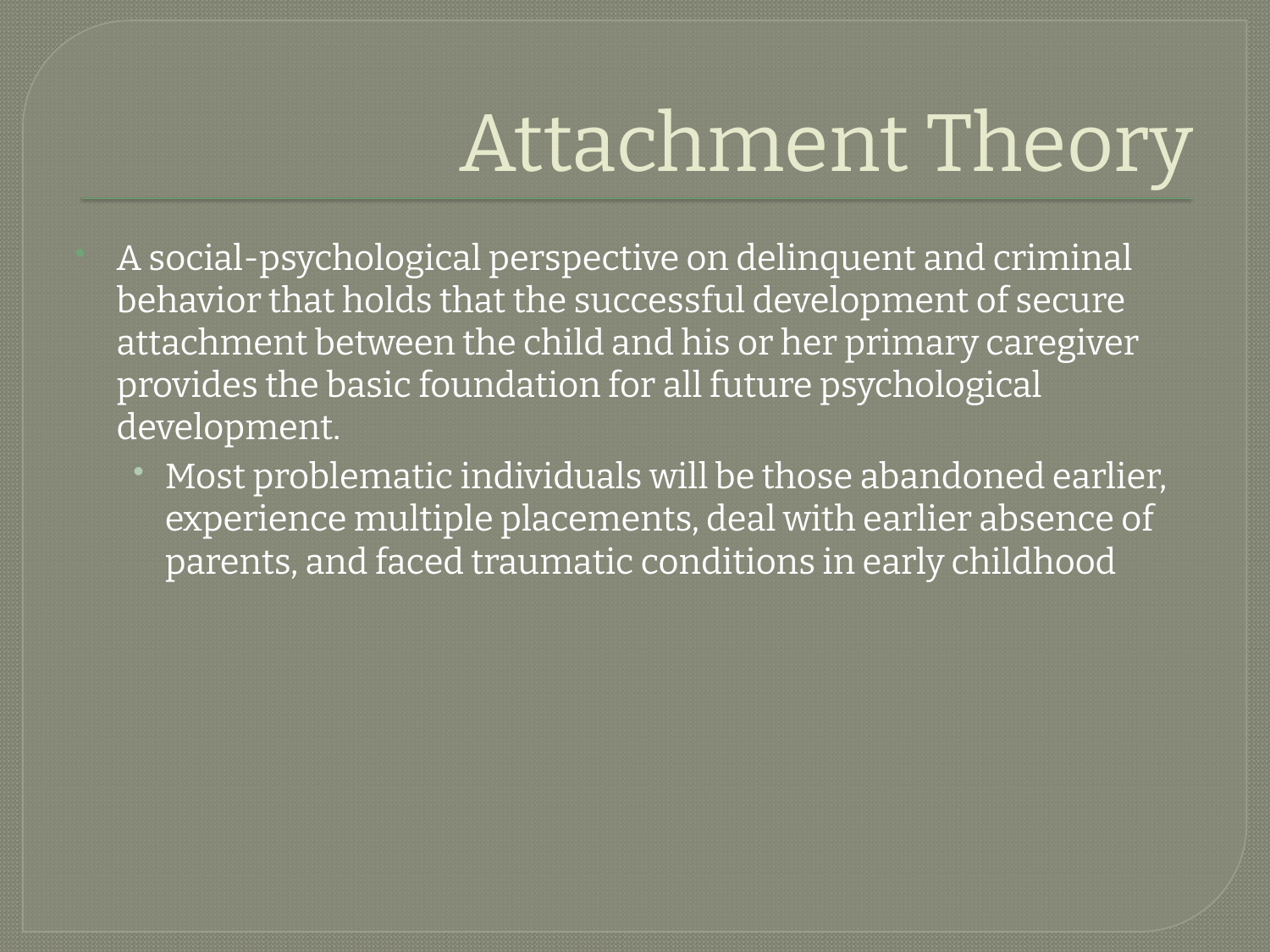

# Attachment Theory
A social-psychological perspective on delinquent and criminal behavior that holds that the successful development of secure attachment between the child and his or her primary caregiver provides the basic foundation for all future psychological development.
Most problematic individuals will be those abandoned earlier, experience multiple placements, deal with earlier absence of parents, and faced traumatic conditions in early childhood